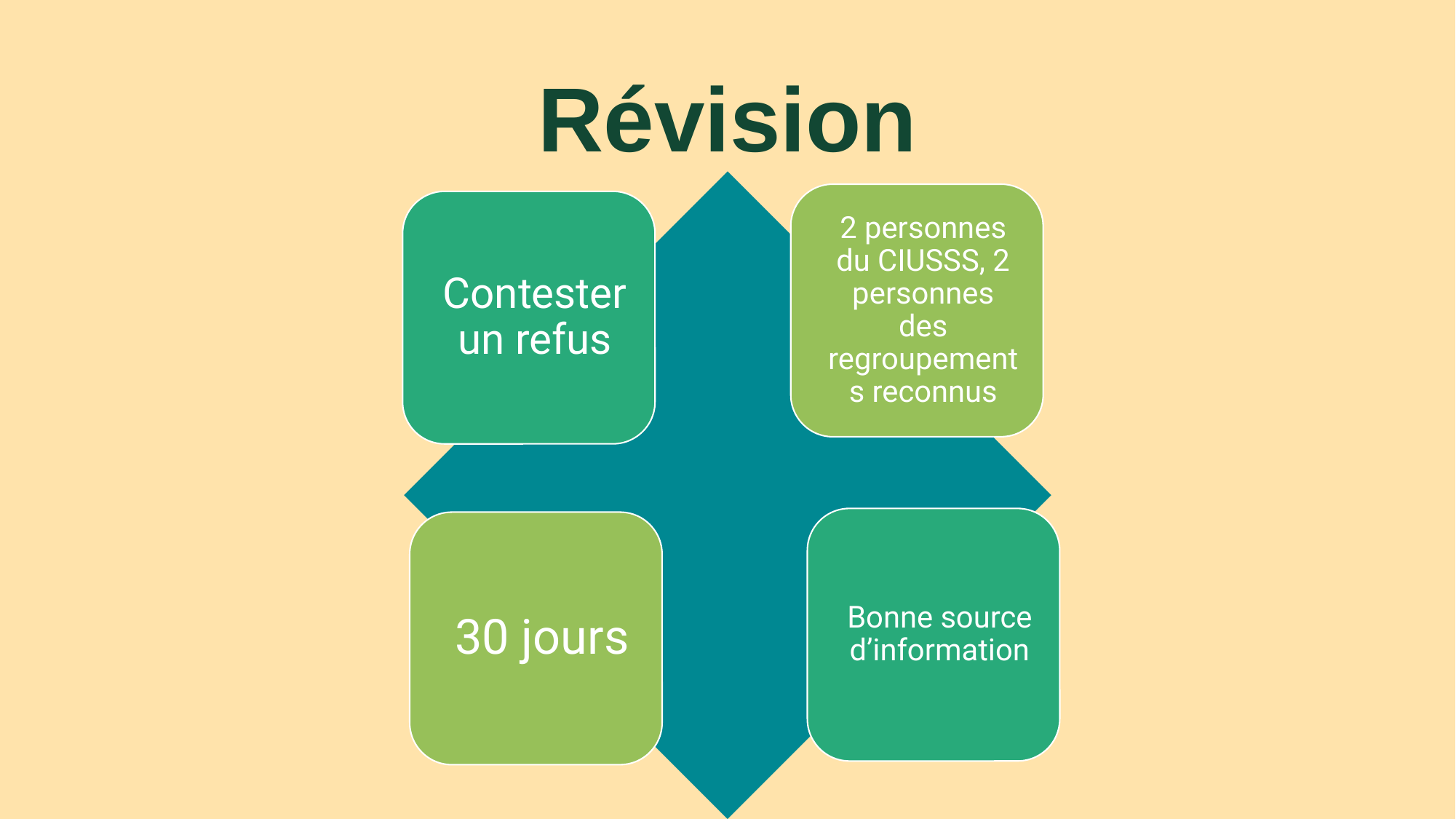

# Révision
Contester un refus
2 personnes du CIUSSS, 2 personnes des regroupements reconnus
30 jours
Bonne source d’information